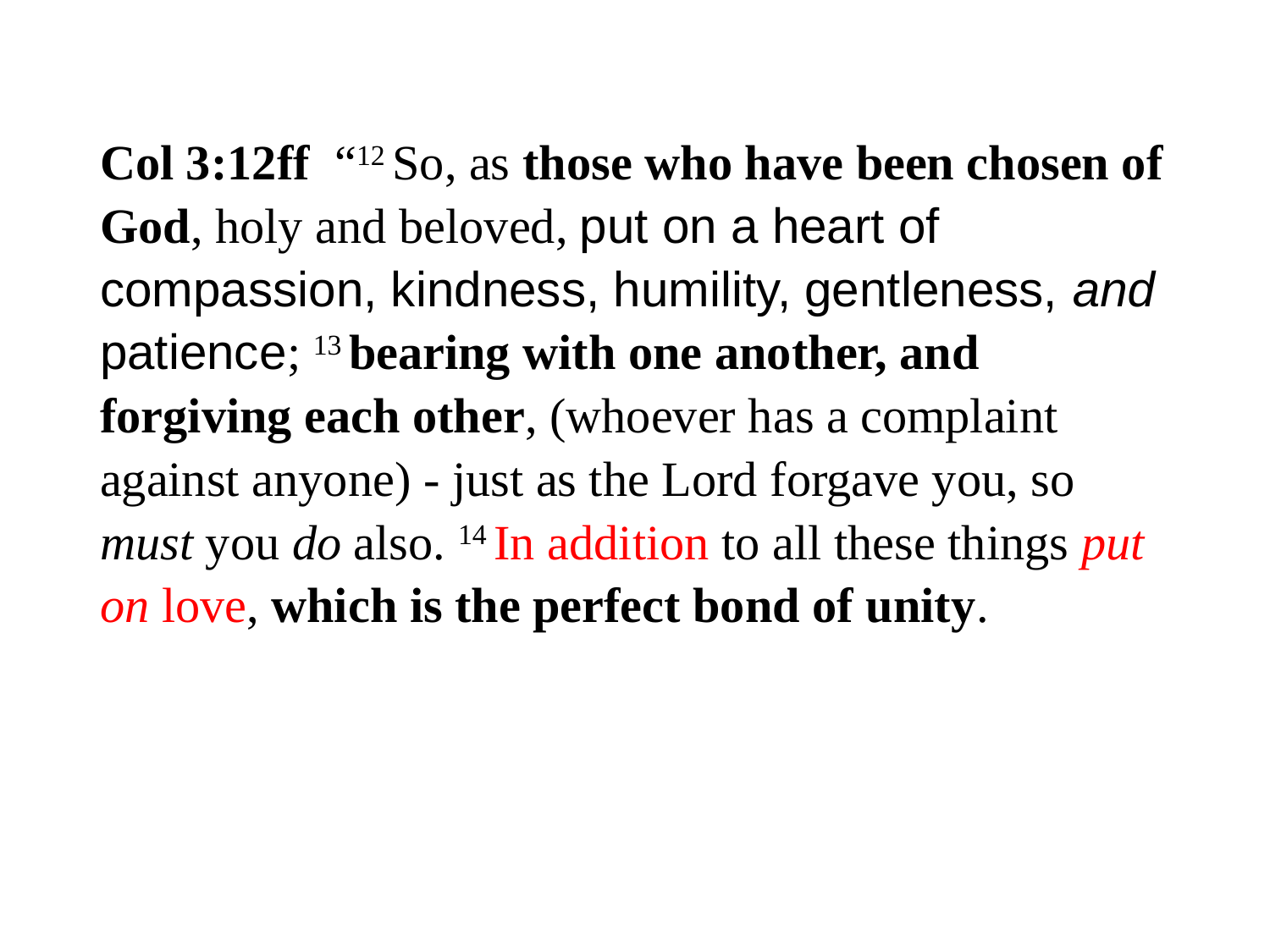

#

Col 3:12ff  “12 So, as those who have been chosen of God, holy and beloved, put on a heart of compassion, kindness, humility, gentleness, and patience; 13 bearing with one another, and forgiving each other, (whoever has a complaint against anyone) - just as the Lord forgave you, so must you do also. 14 In addition to all these things put on love, which is the perfect bond of unity.